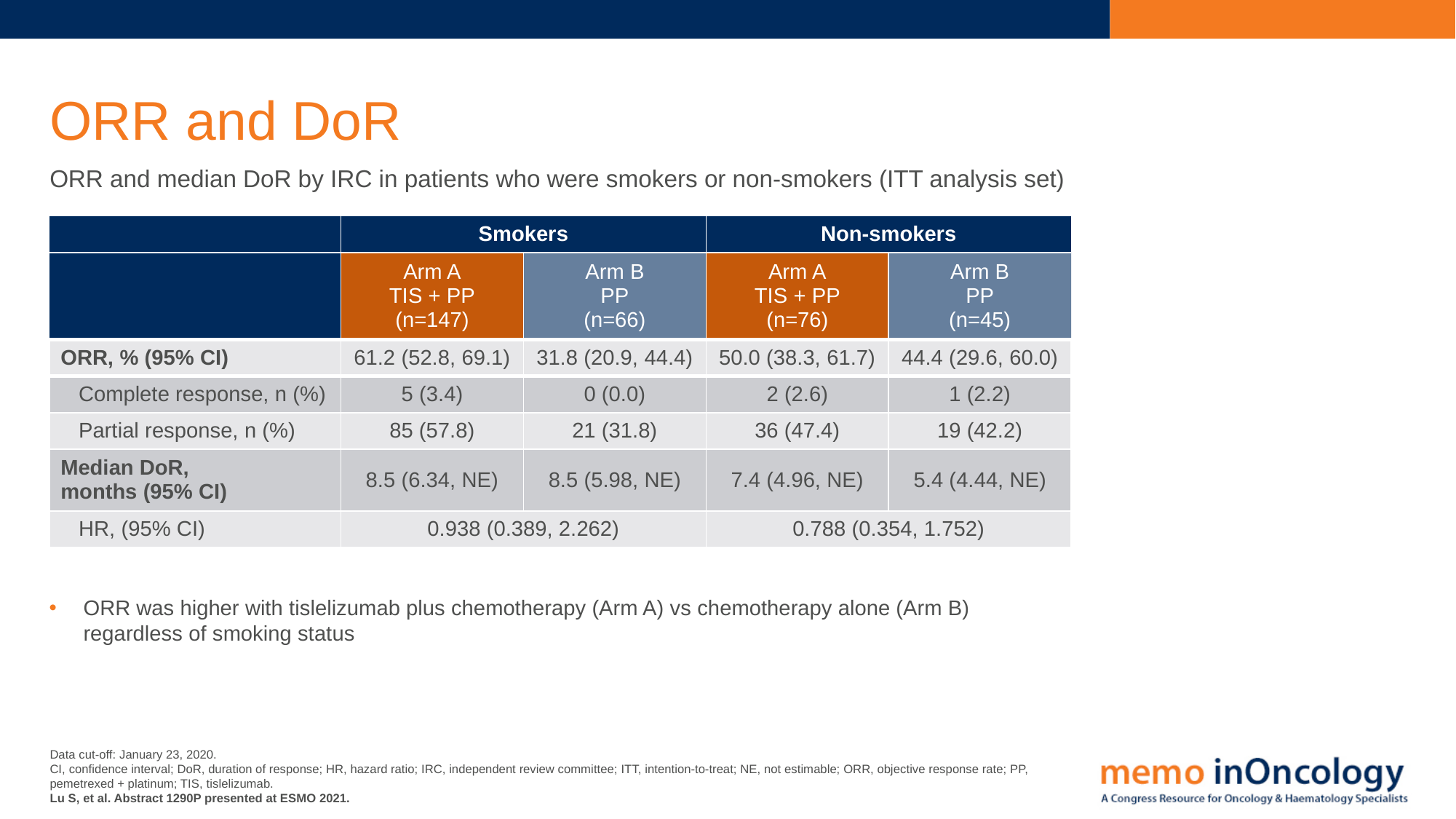

# ORR and DoR
ORR and median DoR by IRC in patients who were smokers or non-smokers (ITT analysis set)
|  | Smokers |  | Non-smokers |  |
| --- | --- | --- | --- | --- |
|  | Arm A TIS + PP (n=147) | Arm B PP (n=66) | Arm A TIS + PP (n=76) | Arm B PP (n=45) |
| ORR, % (95% CI) | 61.2 (52.8, 69.1) | 31.8 (20.9, 44.4) | 50.0 (38.3, 61.7) | 44.4 (29.6, 60.0) |
| Complete response, n (%) | 5 (3.4) | 0 (0.0) | 2 (2.6) | 1 (2.2) |
| Partial response, n (%) | 85 (57.8) | 21 (31.8) | 36 (47.4) | 19 (42.2) |
| Median DoR, months (95% CI) | 8.5 (6.34, NE) | 8.5 (5.98, NE) | 7.4 (4.96, NE) | 5.4 (4.44, NE) |
| HR, (95% CI) | 0.938 (0.389, 2.262) |  | 0.788 (0.354, 1.752) |  |
ORR was higher with tislelizumab plus chemotherapy (Arm A) vs chemotherapy alone (Arm B) regardless of smoking status
Data cut-off: January 23, 2020.
CI, confidence interval; DoR, duration of response; HR, hazard ratio; IRC, independent review committee; ITT, intention-to-treat; NE, not estimable; ORR, objective response rate; PP, pemetrexed + platinum; TIS, tislelizumab.
Lu S, et al. Abstract 1290P presented at ESMO 2021.